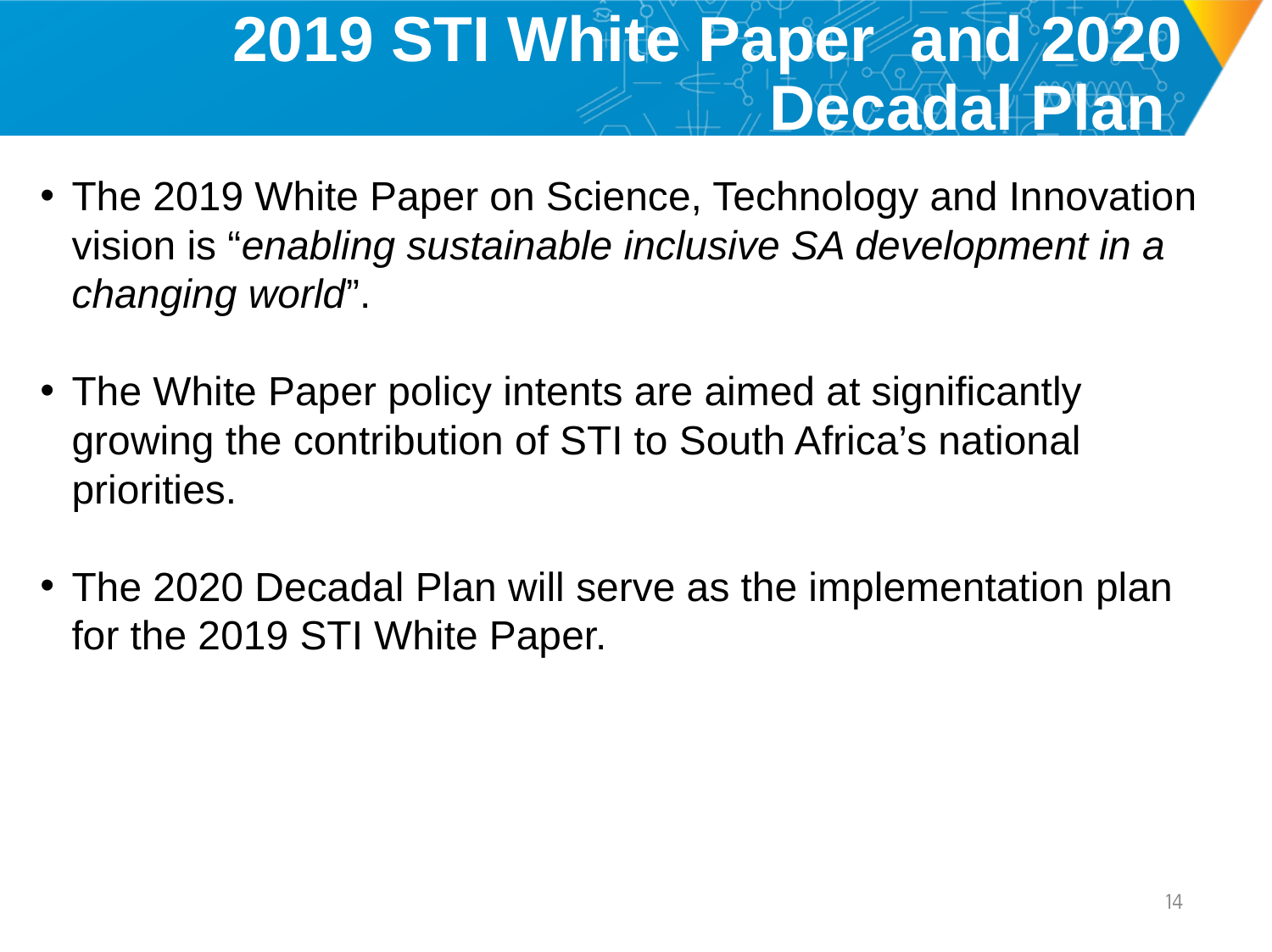

# 2019 STI White Paper  and 2020 Decadal Plan
The 2019 White Paper on Science, Technology and Innovation vision is “enabling sustainable inclusive SA development in a changing world”.

The White Paper policy intents are aimed at significantly growing the contribution of STI to South Africa’s national priorities.

The 2020 Decadal Plan will serve as the implementation plan for the 2019 STI White Paper.

14